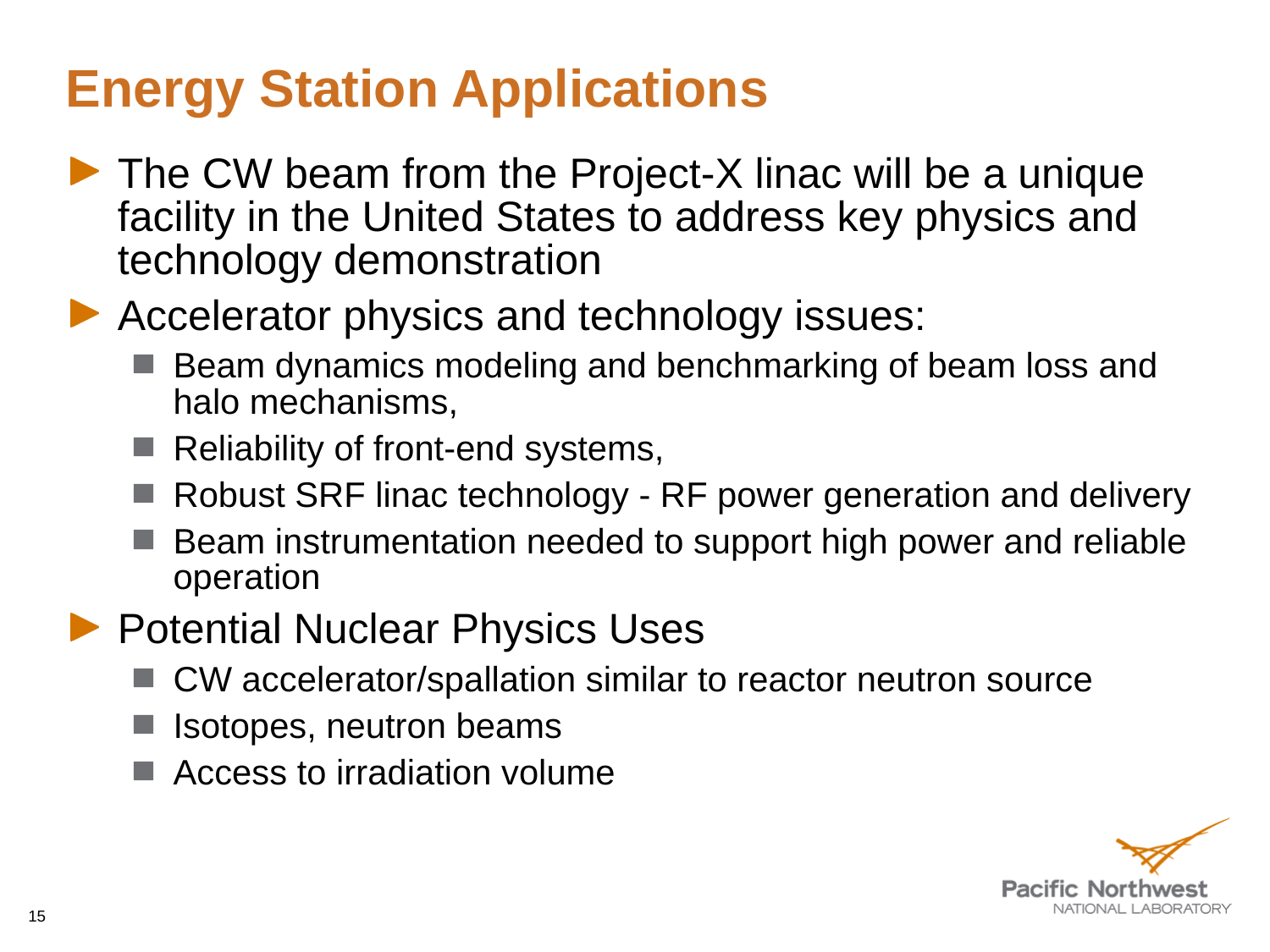

# Energy Station Applications
The CW beam from the Project-X linac will be a unique facility in the United States to address key physics and technology demonstration
Accelerator physics and technology issues:
Beam dynamics modeling and benchmarking of beam loss and halo mechanisms,
Reliability of front-end systems,
Robust SRF linac technology - RF power generation and delivery
Beam instrumentation needed to support high power and reliable operation
Potential Nuclear Physics Uses
CW accelerator/spallation similar to reactor neutron source
Isotopes, neutron beams
Access to irradiation volume
15